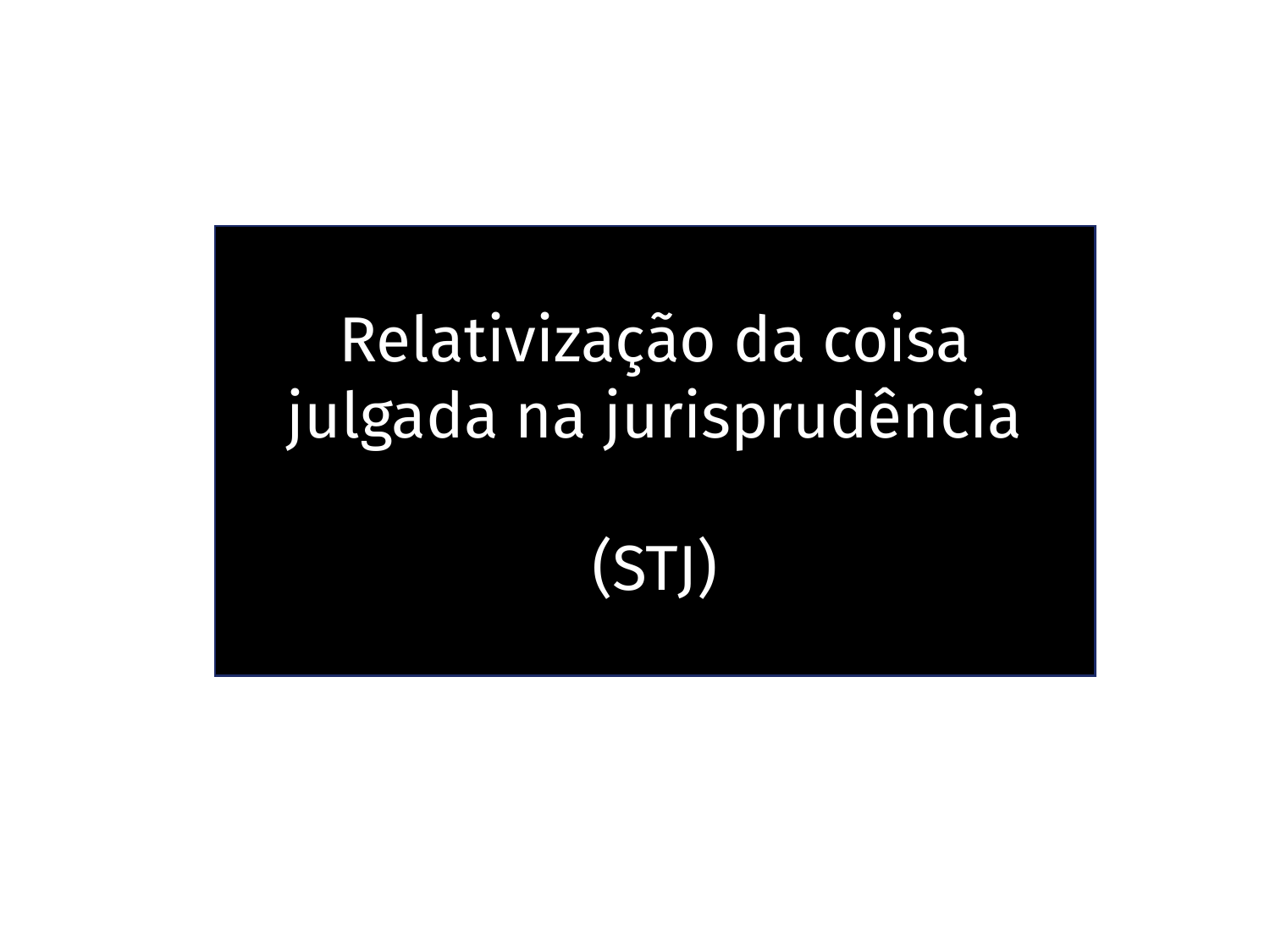

Relativização da coisa julgada na jurisprudência

(STJ)